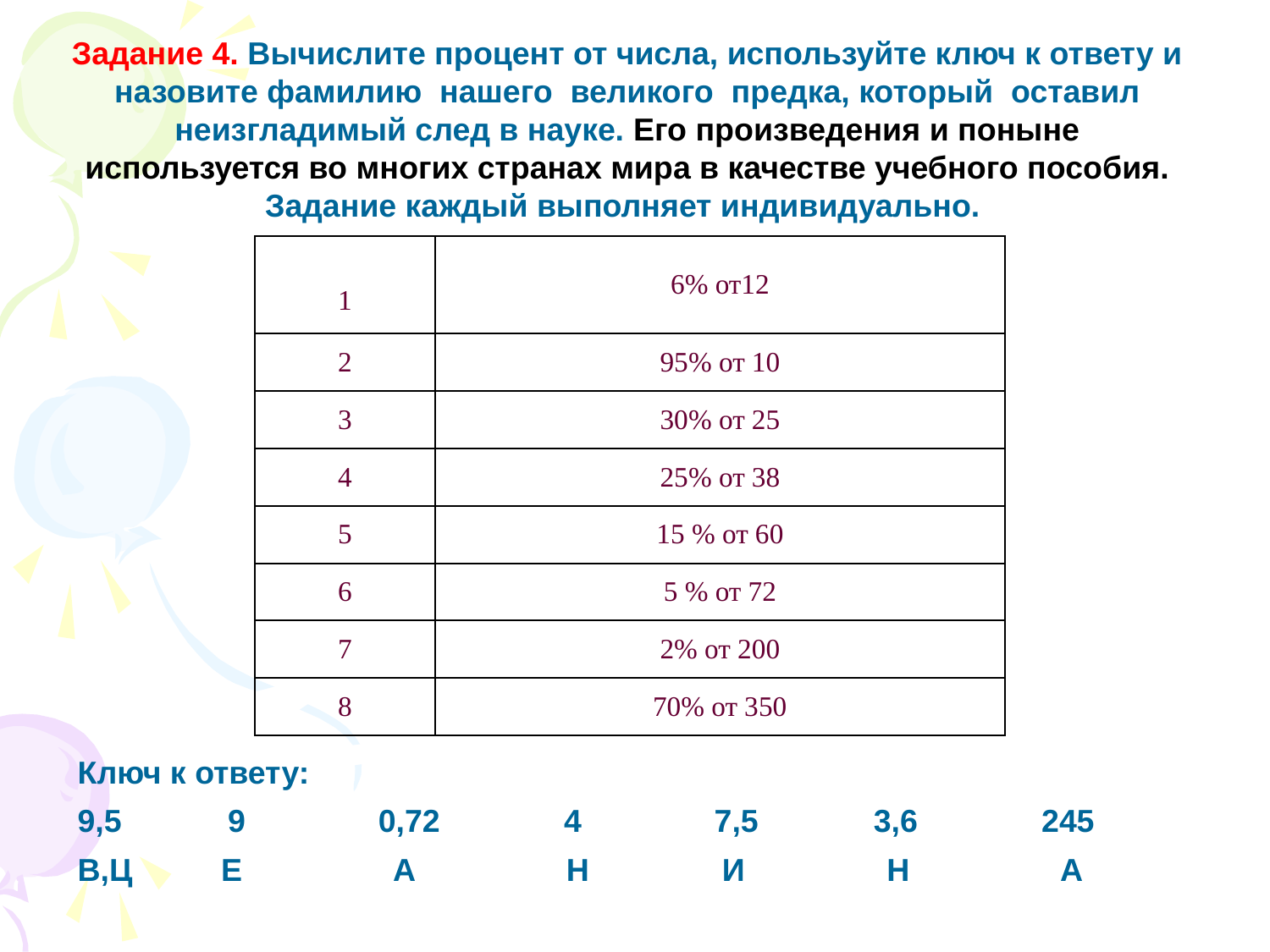

Задание 4. Вычислите процент от числа, используйте ключ к ответу и назовите фамилию  нашего  великого  предка, который  оставил неизгладимый след в науке. Его произведения и поныне используется во многих странах мира в качестве учебного пособия.
Задание каждый выполняет индивидуально.
| 1 | 6% от12 |
| --- | --- |
| 2 | 95% от 10 |
| 3 | 30% от 25 |
| 4 | 25% от 38 |
| 5 | 15 % от 60 |
| 6 | 5 % от 72 |
| 7 | 2% от 200 |
| 8 | 70% от 350 |
Ключ к ответу:
9,5            9               0,72              4               7,5             3,6              245
В,Ц          Е                 А                 Н               И                Н                 А